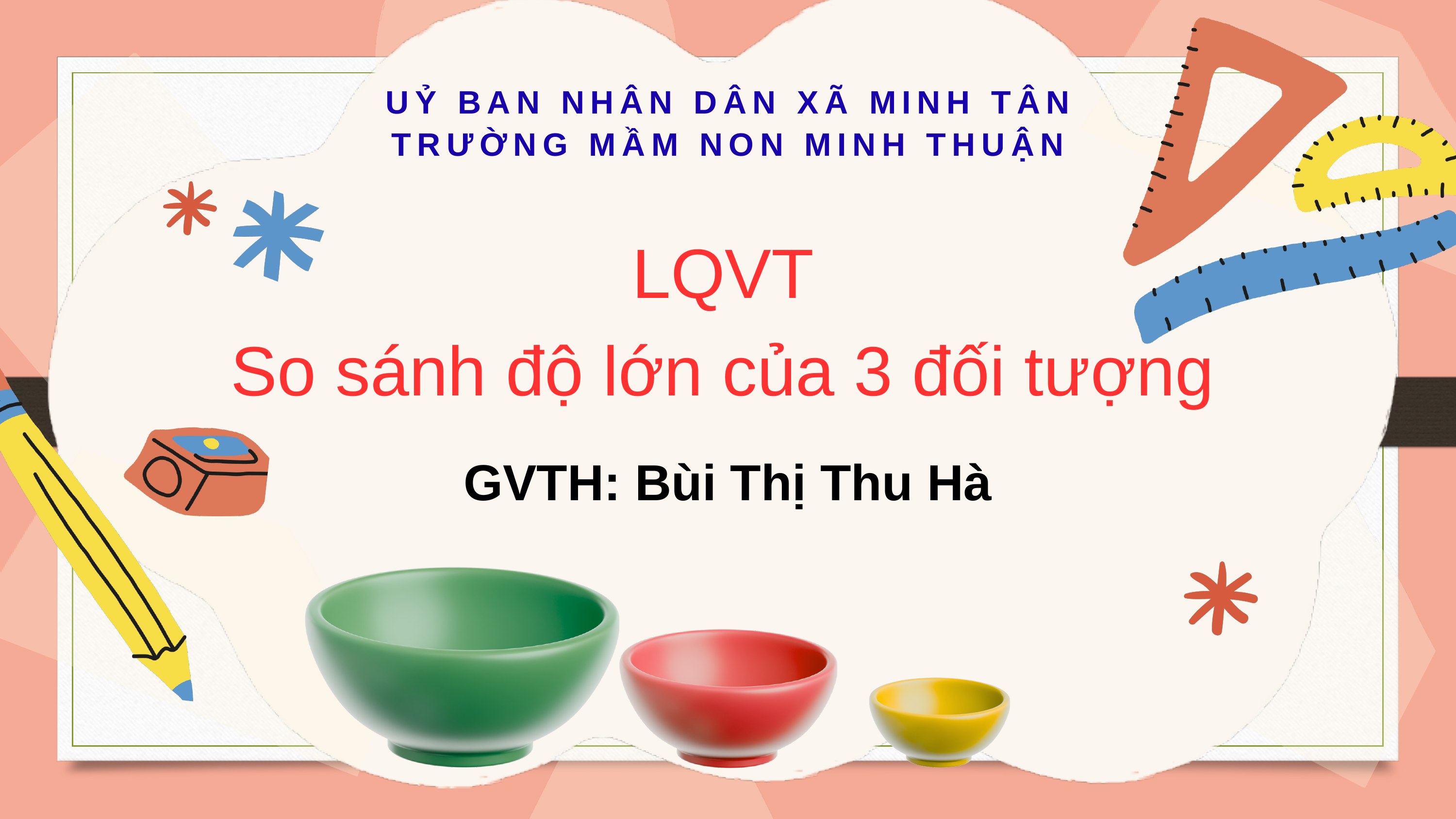

UỶ BAN NHÂN DÂN XÃ MINH TÂN
TRƯỜNG MẦM NON MINH THUẬN

LQVT
So sánh độ lớn của 3 đối tượng

GVTH: Bùi Thị Thu Hà